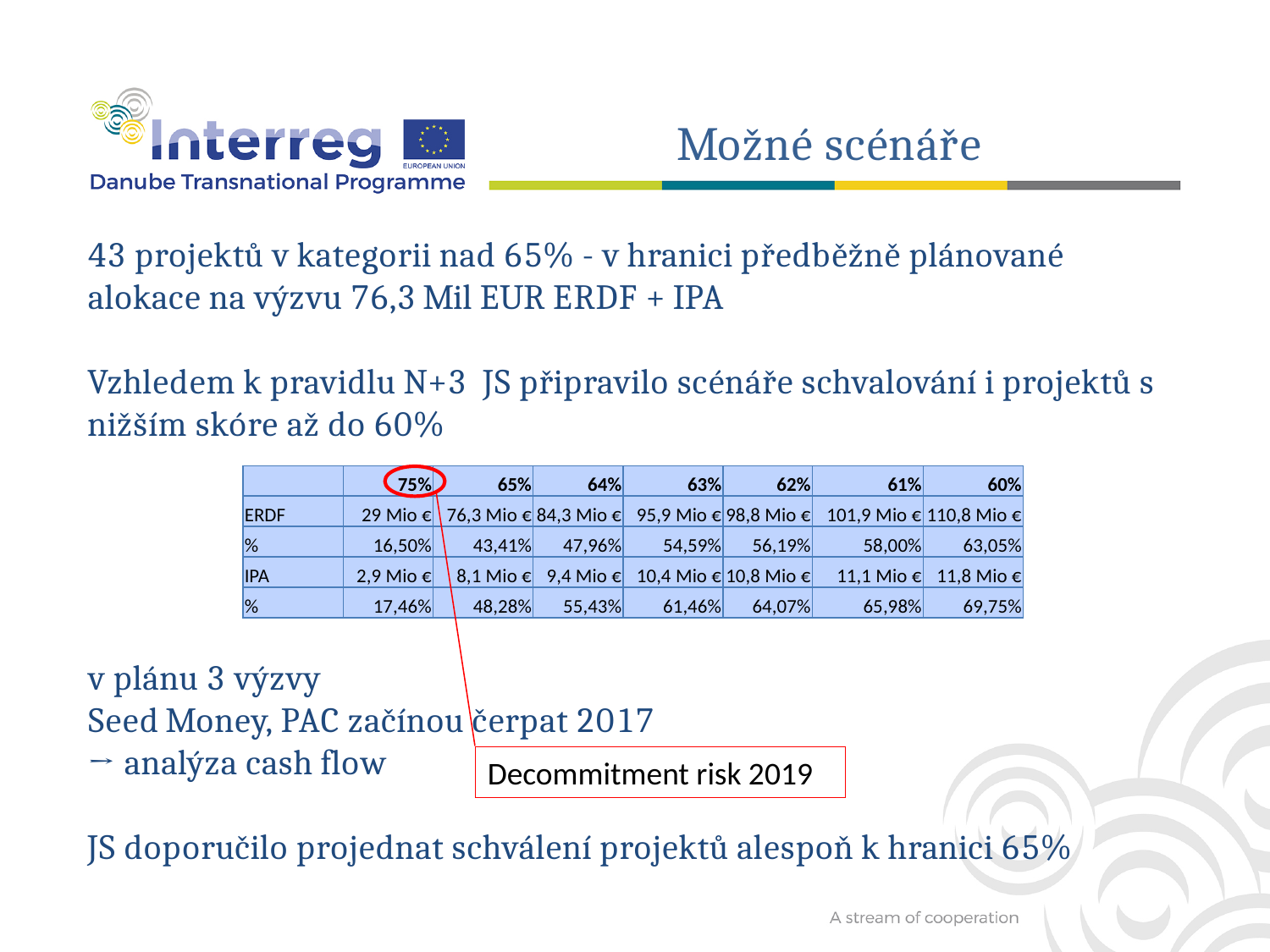

Možné scénáře
43 projektů v kategorii nad 65% - v hranici předběžně plánované alokace na výzvu 76,3 Mil EUR ERDF + IPA

Vzhledem k pravidlu N+3  JS připravilo scénáře schvalování i projektů s nižším skóre až do 60%

v plánu 3 výzvy
Seed Money, PAC začínou čerpat 2017
→ analýza cash flow

JS doporučilo projednat schválení projektů alespoň k hranici 65%

|  | 75% | 65% | 64% | 63% | 62% | 61% | 60% |
| --- | --- | --- | --- | --- | --- | --- | --- |
| ERDF | 29 Mio € | 76,3 Mio € | 84,3 Mio € | 95,9 Mio € | 98,8 Mio € | 101,9 Mio € | 110,8 Mio € |
| % | 16,50% | 43,41% | 47,96% | 54,59% | 56,19% | 58,00% | 63,05% |
| IPA | 2,9 Mio € | 8,1 Mio € | 9,4 Mio € | 10,4 Mio € | 10,8 Mio € | 11,1 Mio € | 11,8 Mio € |
| % | 17,46% | 48,28% | 55,43% | 61,46% | 64,07% | 65,98% | 69,75% |

Decommitment risk 2019